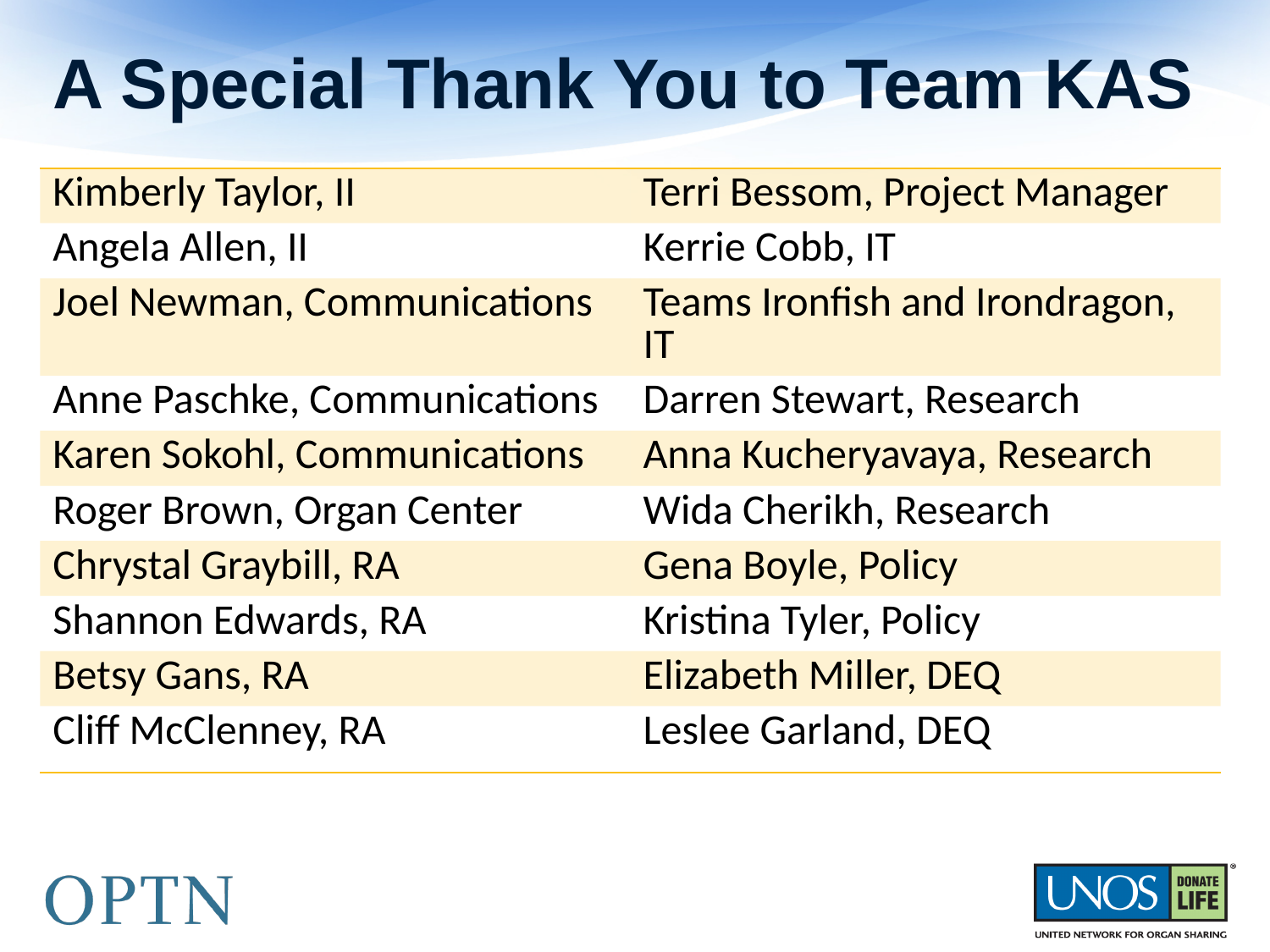

# A Special Thank You to Team KAS
| Kimberly Taylor, II | Terri Bessom, Project Manager |
| --- | --- |
| Angela Allen, II | Kerrie Cobb, IT |
| Joel Newman, Communications | Teams Ironfish and Irondragon, IT |
| Anne Paschke, Communications | Darren Stewart, Research |
| Karen Sokohl, Communications | Anna Kucheryavaya, Research |
| Roger Brown, Organ Center | Wida Cherikh, Research |
| Chrystal Graybill, RA | Gena Boyle, Policy |
| Shannon Edwards, RA | Kristina Tyler, Policy |
| Betsy Gans, RA | Elizabeth Miller, DEQ |
| Cliff McClenney, RA | Leslee Garland, DEQ |